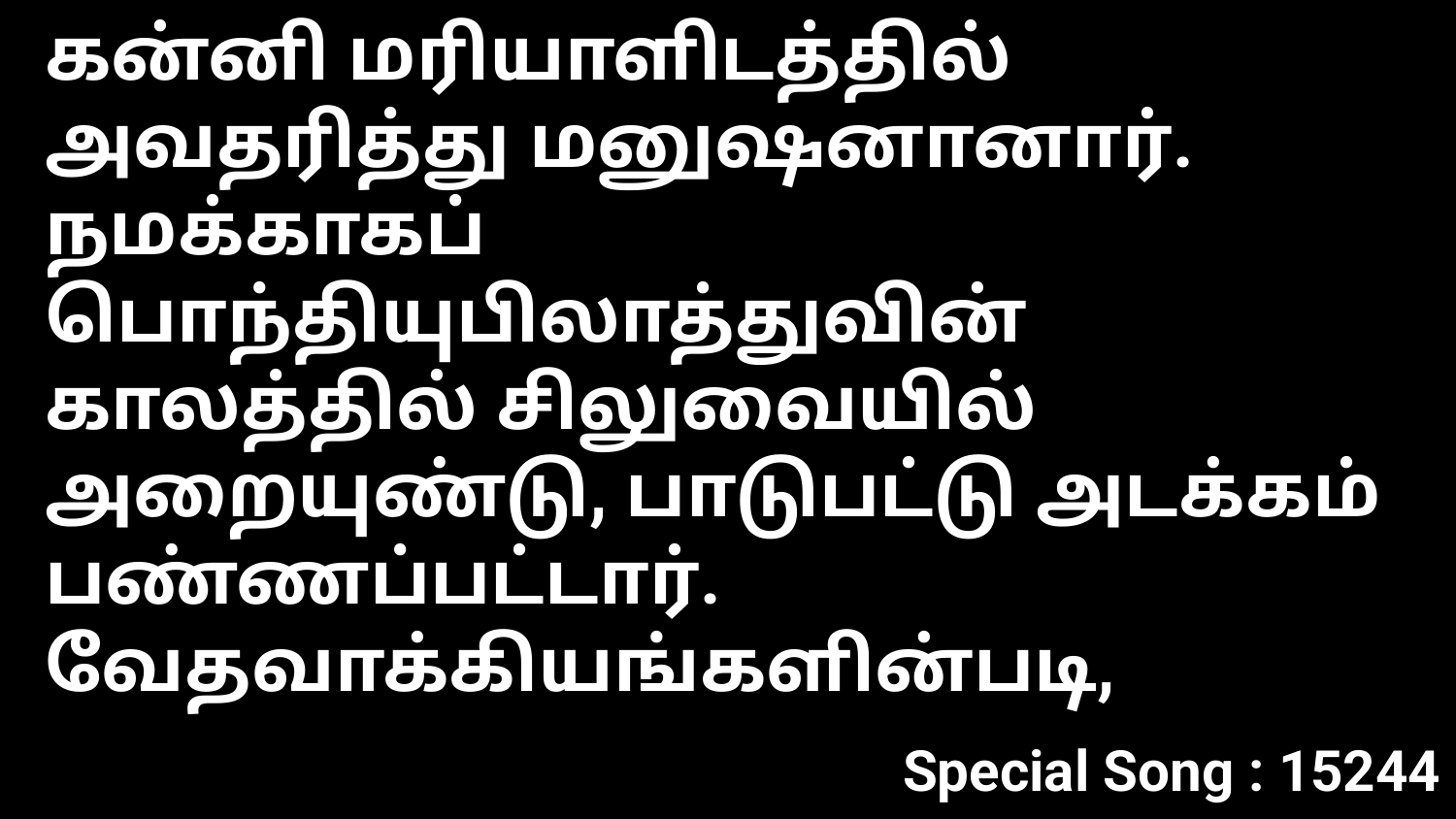

கன்னி மரியாளிடத்தில் அவதரித்து மனுஷனானார். நமக்காகப் பொந்தியுபிலாத்துவின் காலத்தில் சிலுவையில் அறையுண்டு, பாடுபட்டு அடக்கம் பண்ணப்பட்டார். வேதவாக்கியங்களின்படி,

Special Song : 15244